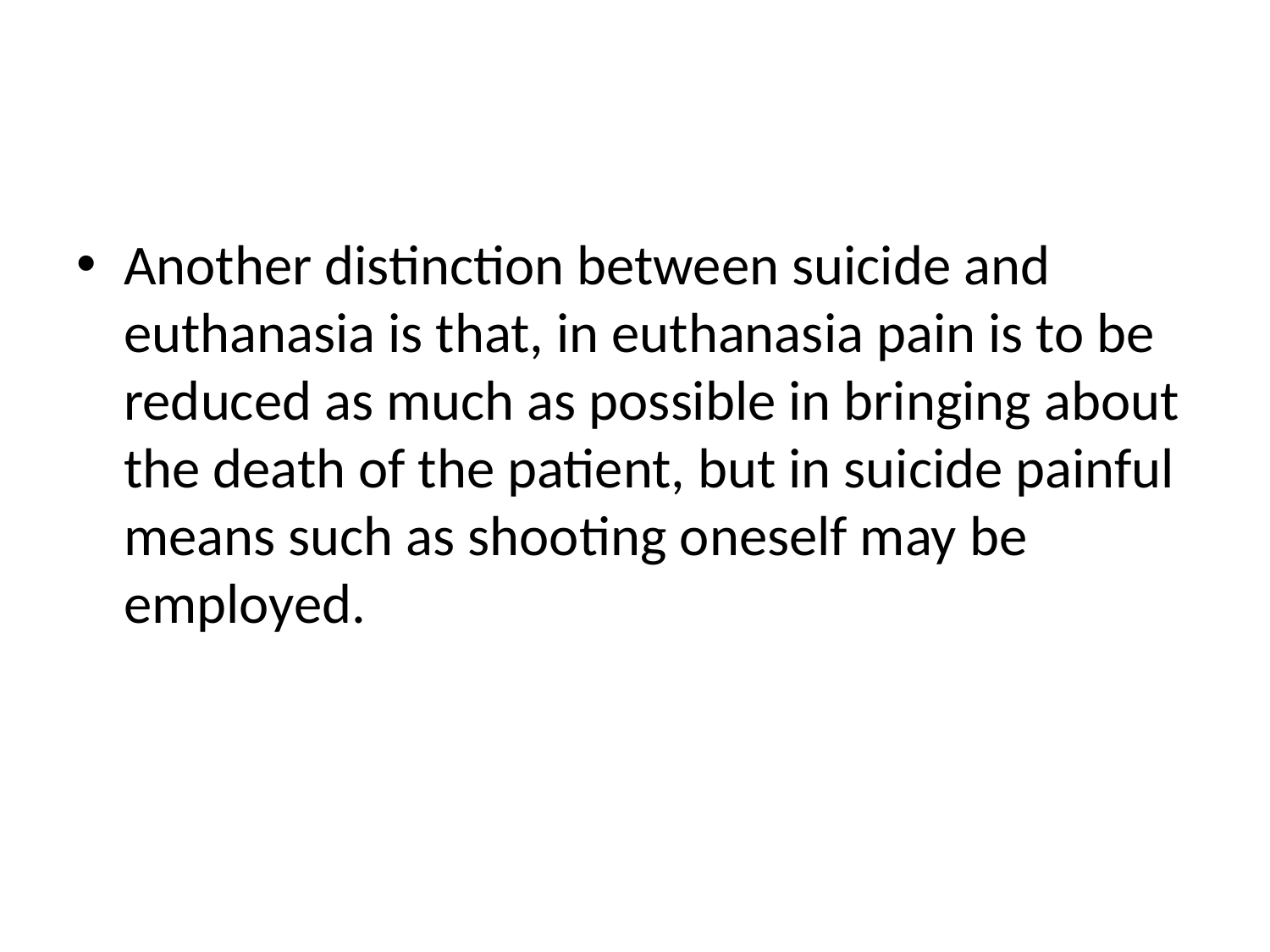

#
Another distinction between suicide and euthanasia is that, in euthanasia pain is to be reduced as much as possible in bringing about the death of the patient, but in suicide painful means such as shooting oneself may be employed.